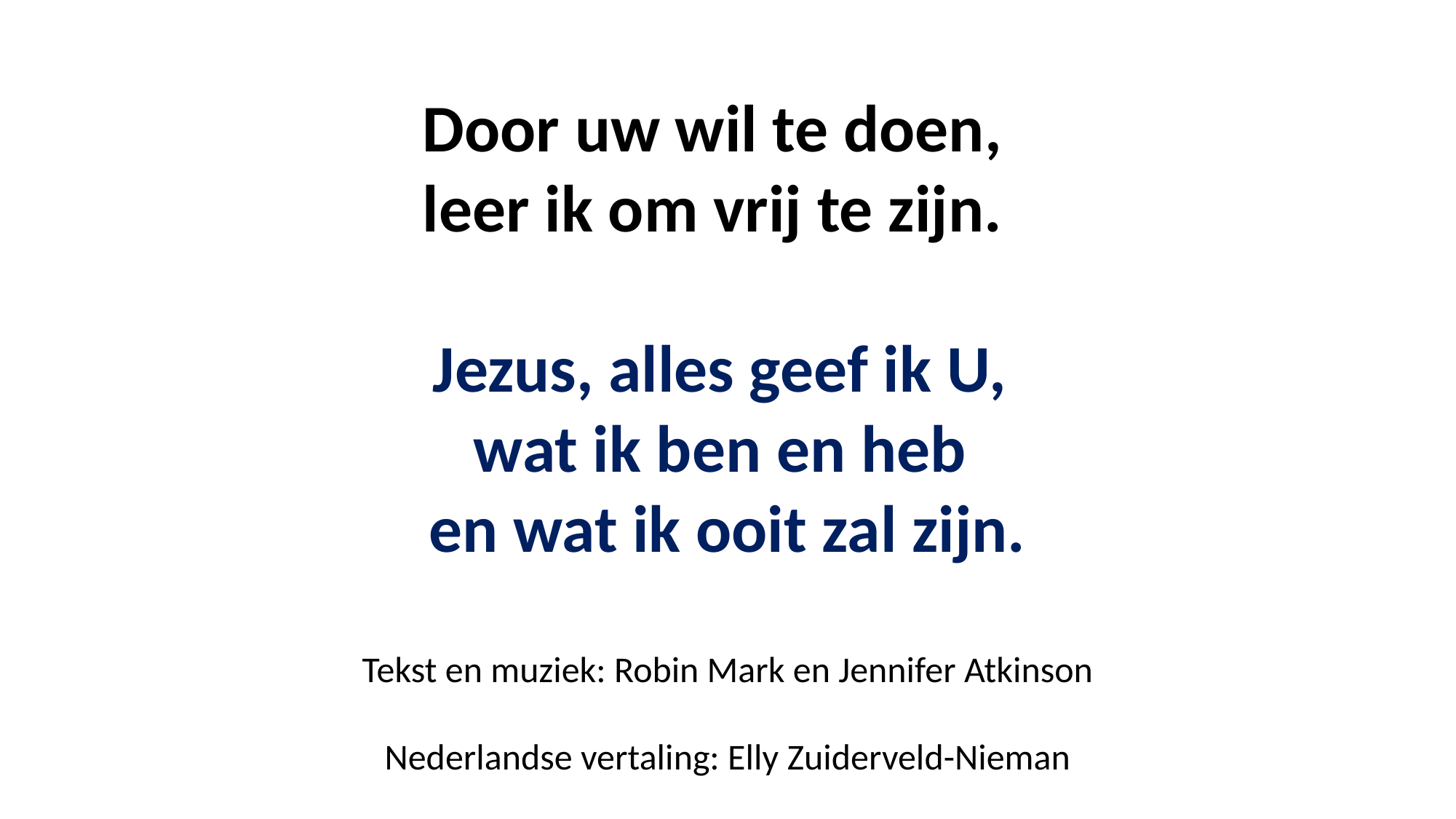

Door uw wil te doen,
leer ik om vrij te zijn.

Jezus, alles geef ik U,
wat ik ben en heb
en wat ik ooit zal zijn.

Tekst en muziek: Robin Mark en Jennifer Atkinson

Nederlandse vertaling: Elly Zuiderveld-Nieman